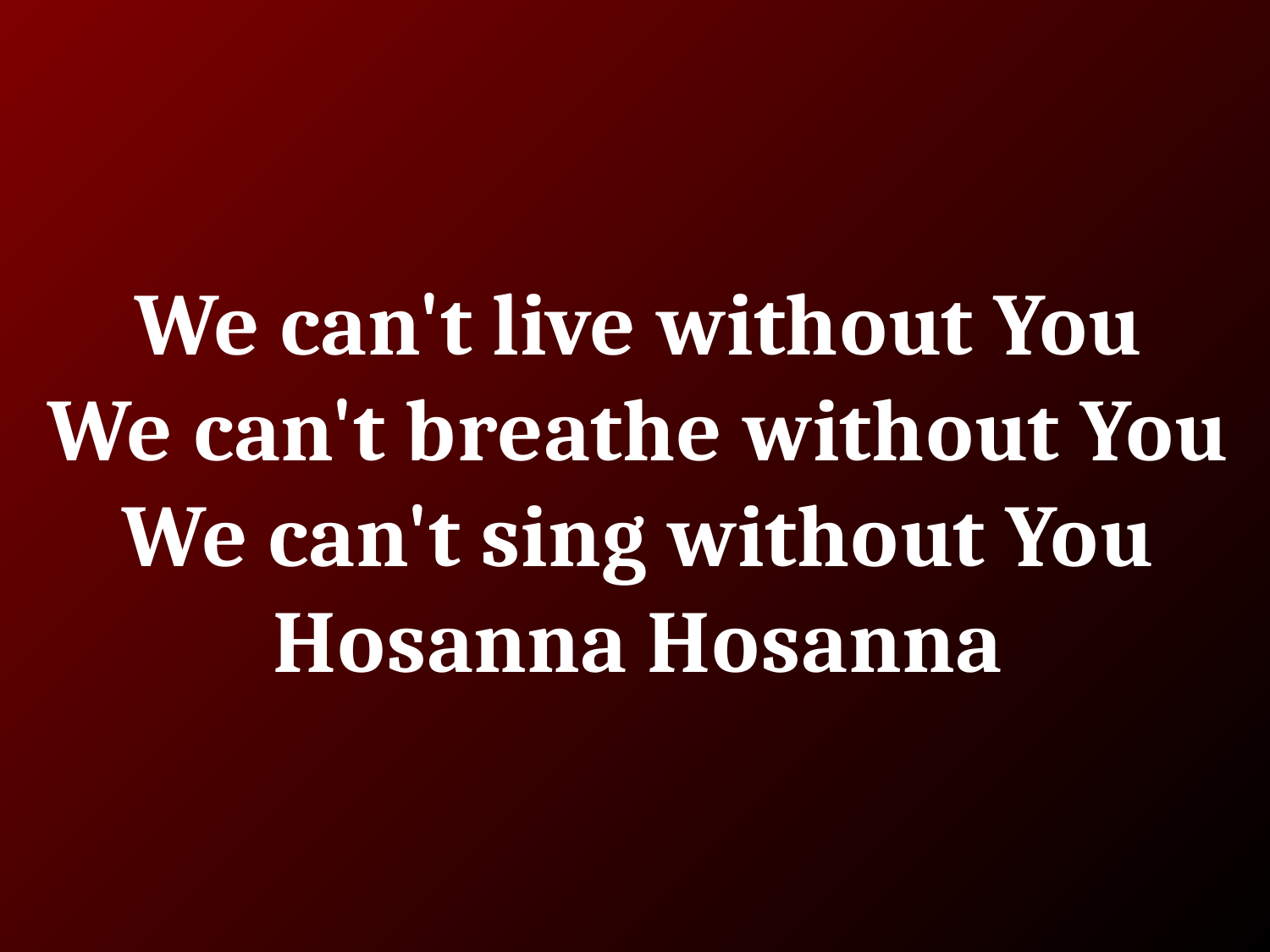

# We can't live without You
We can't breathe without You
We can't sing without You
Hosanna Hosanna